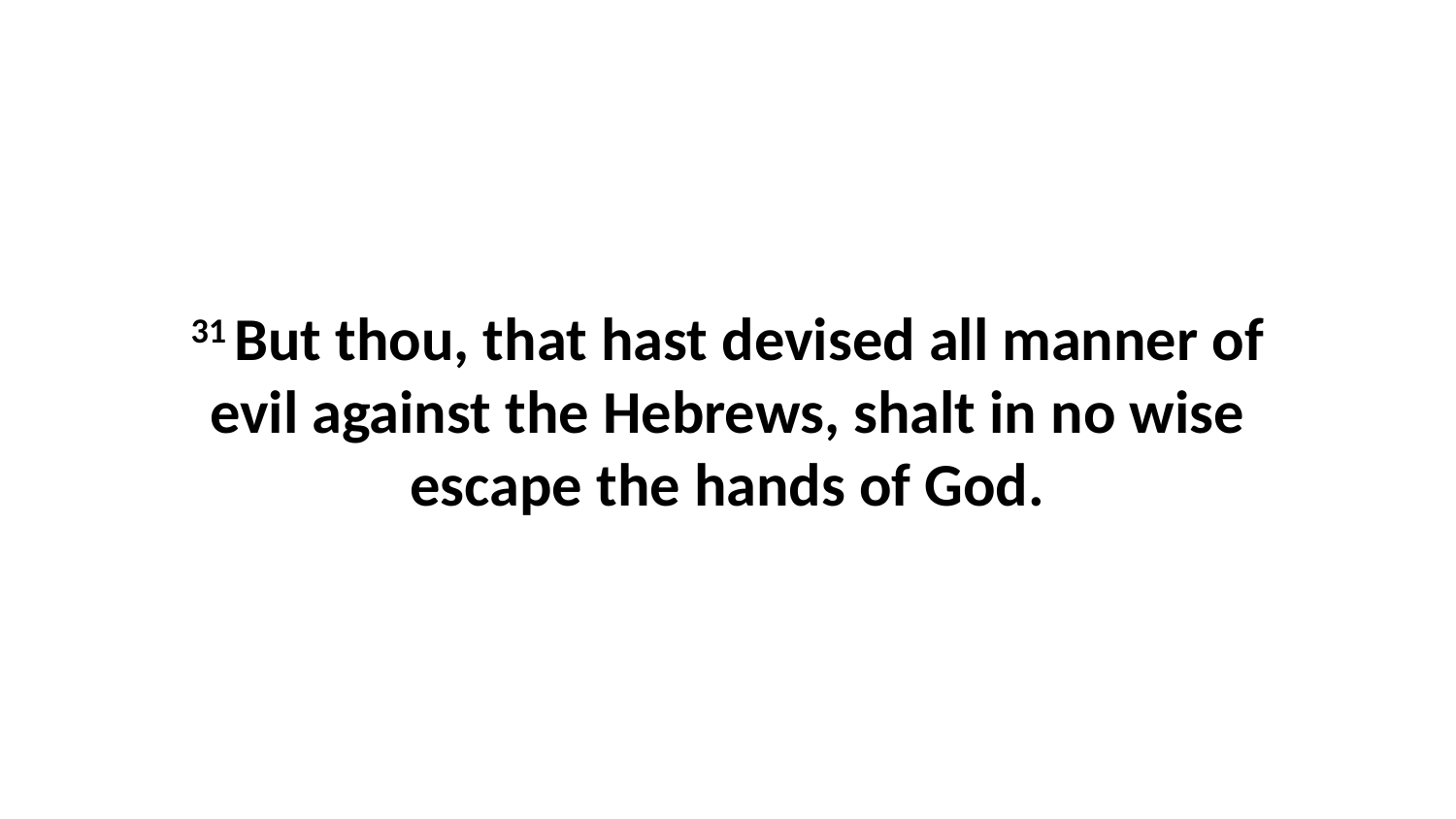

31 But thou, that hast devised all manner of evil against the Hebrews, shalt in no wise escape the hands of God.